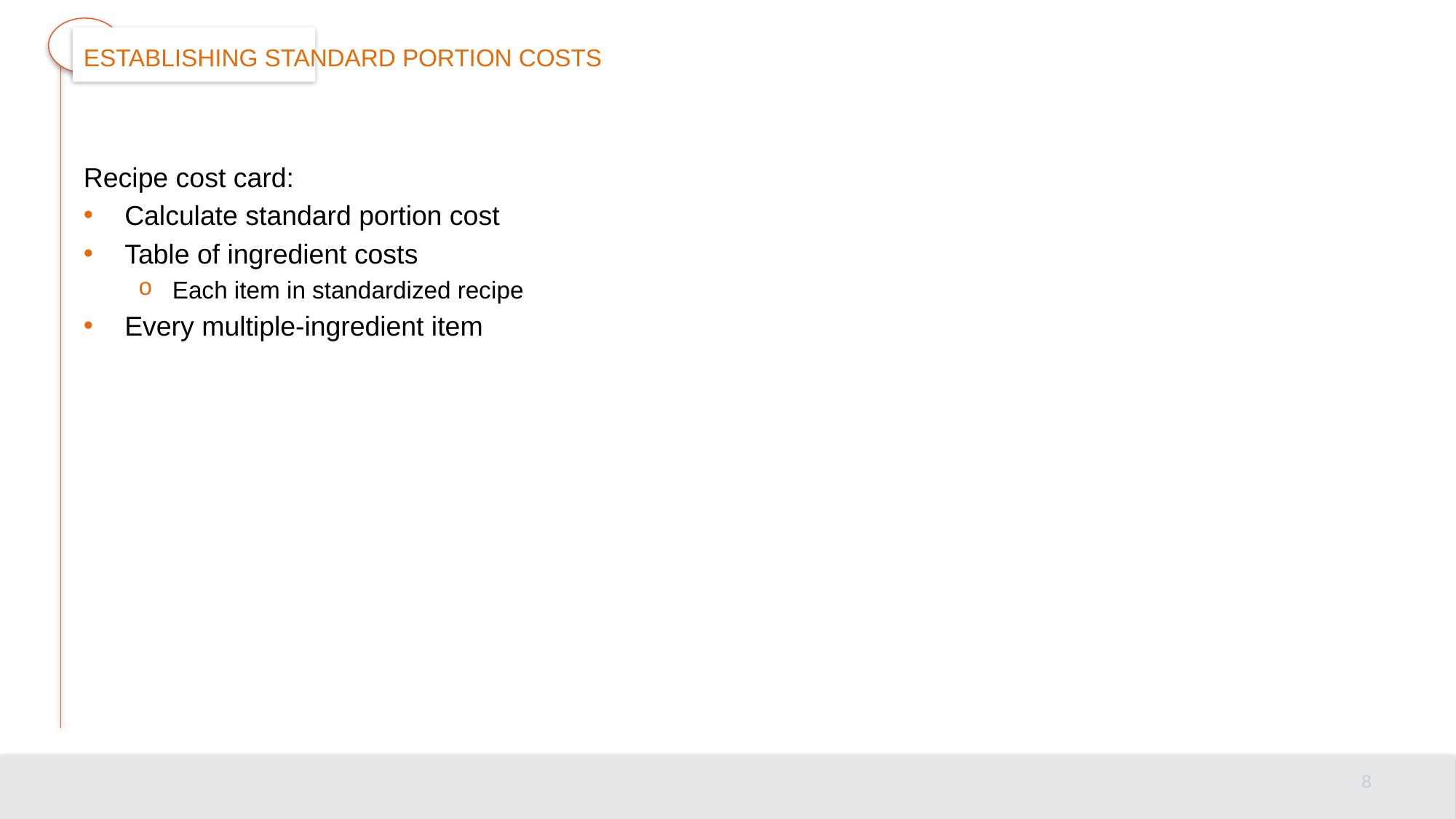

# Establishing standard portion costs
Recipe cost card:
Calculate standard portion cost
Table of ingredient costs
Each item in standardized recipe
Every multiple-ingredient item
8